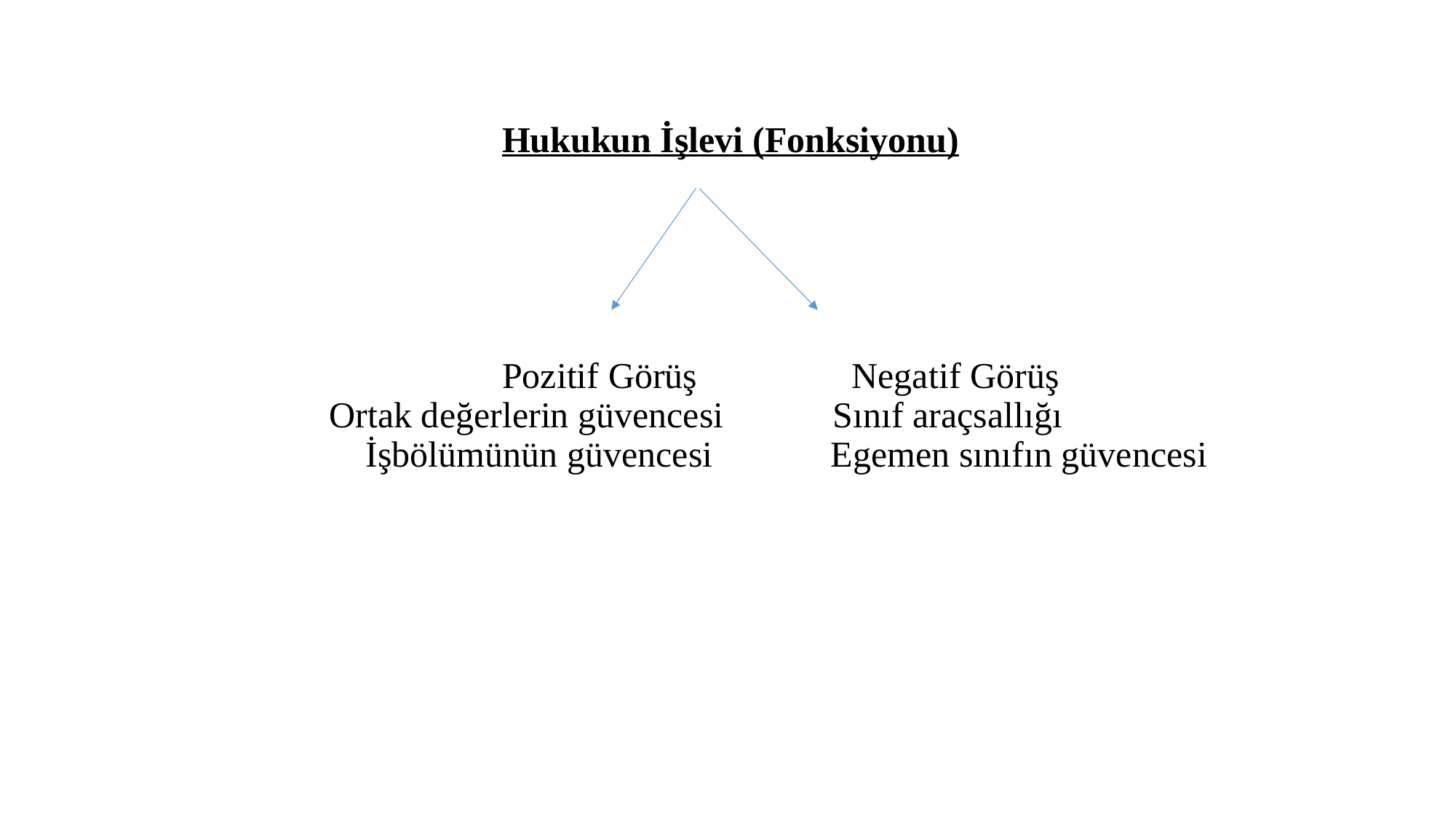

# Hukukun İşlevi (Fonksiyonu) Pozitif Görüş                 Negatif Görüş Ortak değerlerin güvencesi            Sınıf araçsallığı İşbölümünün güvencesi             Egemen sınıfın güvencesi